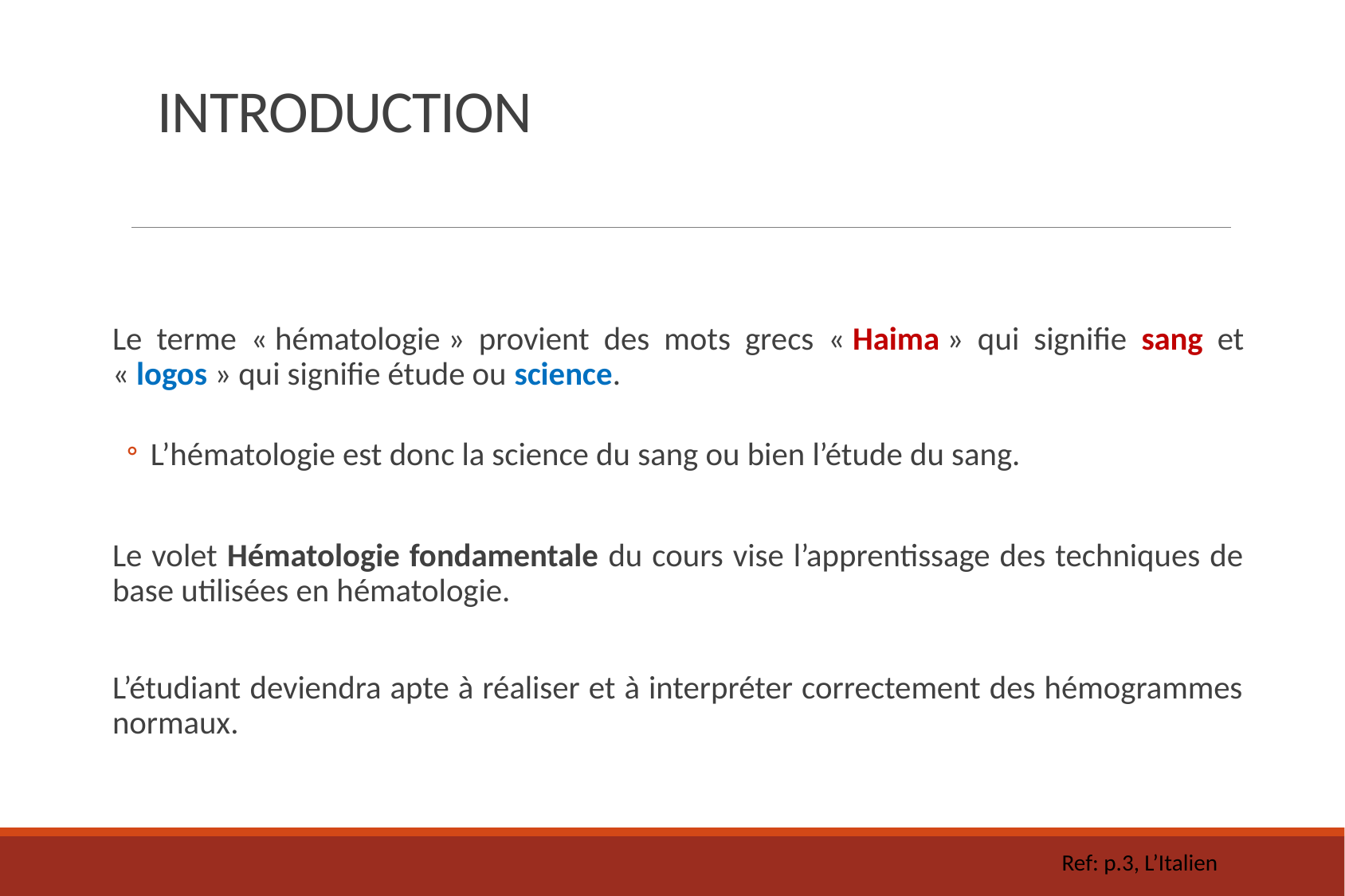

# Introduction
Le terme « hématologie » provient des mots grecs « Haima » qui signifie sang et « logos » qui signifie étude ou science.

L’hématologie est donc la science du sang ou bien l’étude du sang.

Le volet Hématologie fondamentale du cours vise l’apprentissage des techniques de base utilisées en hématologie.

L’étudiant deviendra apte à réaliser et à interpréter correctement des hémogrammes normaux.
Ref: p.3, L’Italien